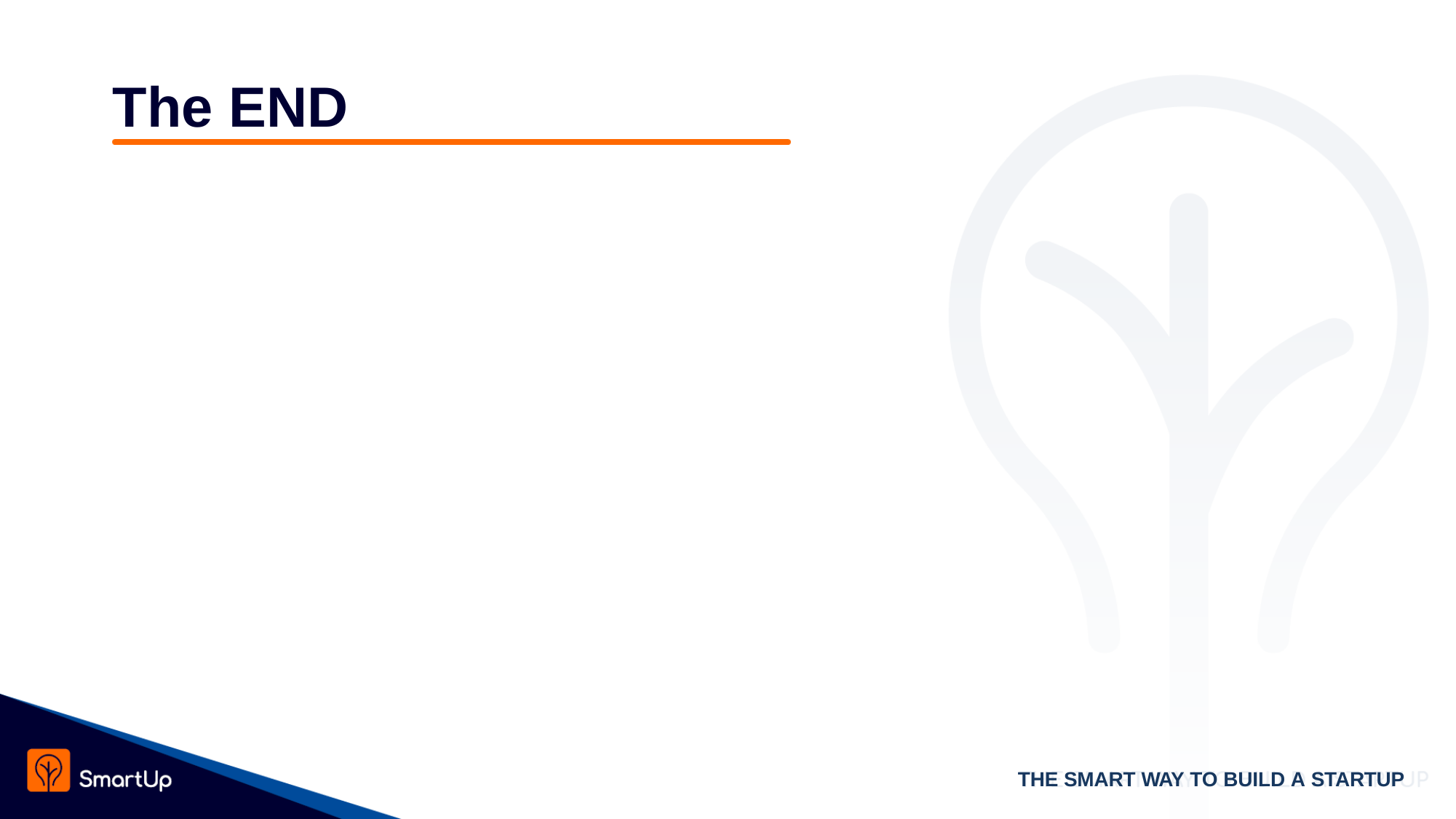

# The END

THE SMART WAY TO BUILD A STARTUP